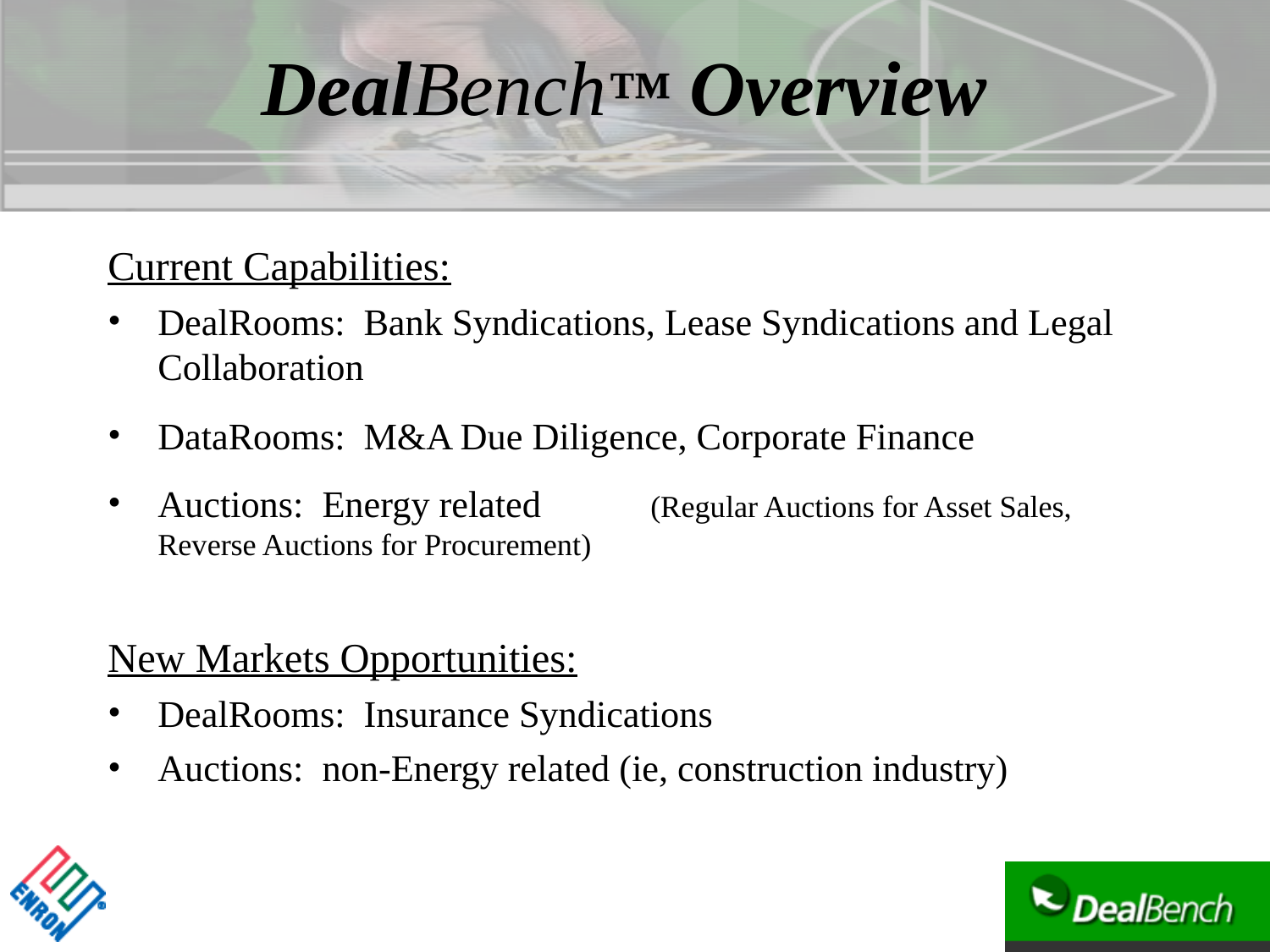

# DealBench™ Overview
Current Capabilities:
DealRooms:  Bank Syndications, Lease Syndications and Legal Collaboration

DataRooms:  M&A Due Diligence, Corporate Finance

Auctions:  Energy related					(Regular Auctions for Asset Sales, Reverse Auctions for Procurement)

New Markets Opportunities:
DealRooms:  Insurance Syndications
Auctions:  non-Energy related (ie, construction industry)